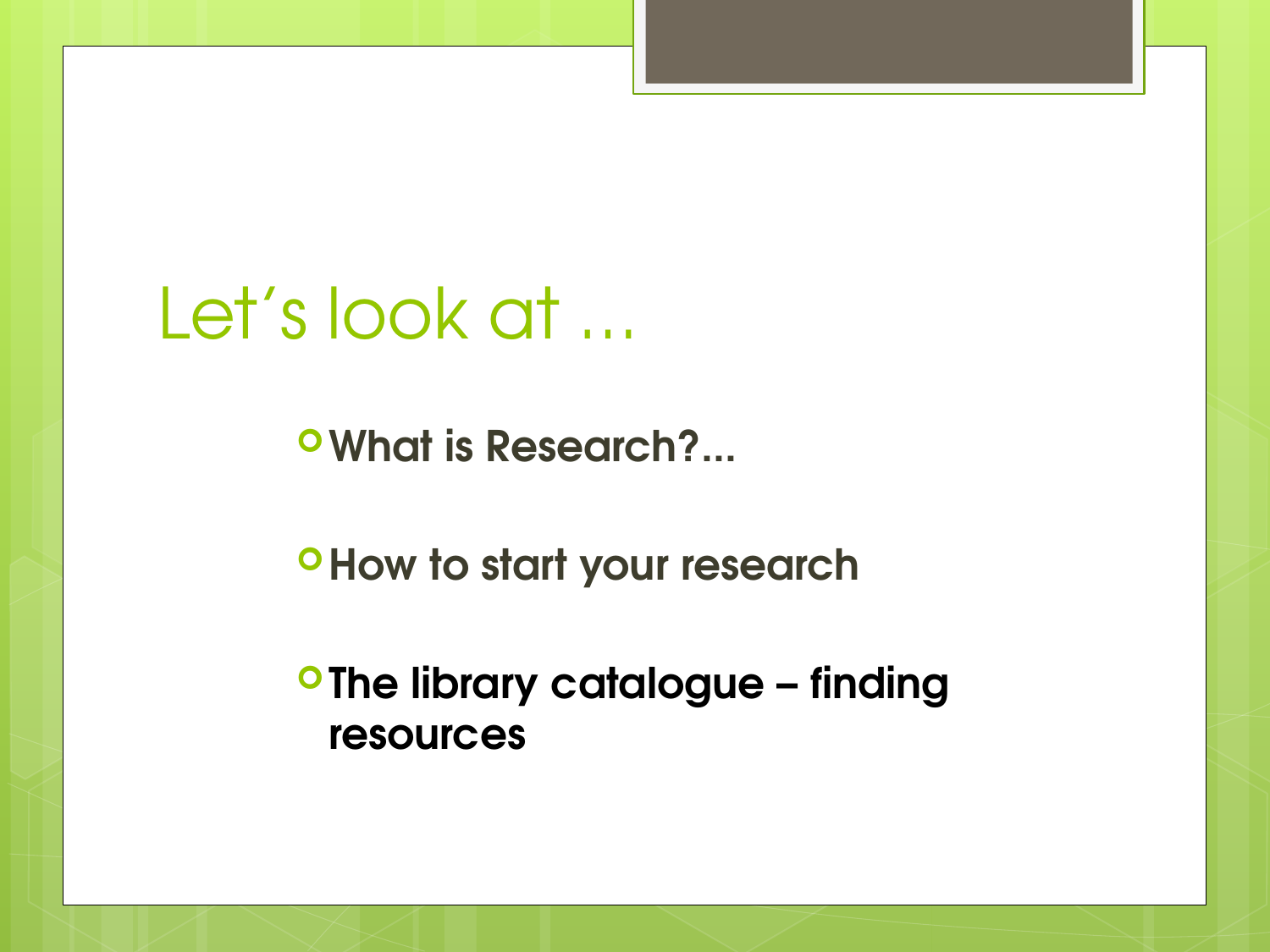

# Let’s look at …
What is Research?...

How to start your research

The library catalogue – finding resources